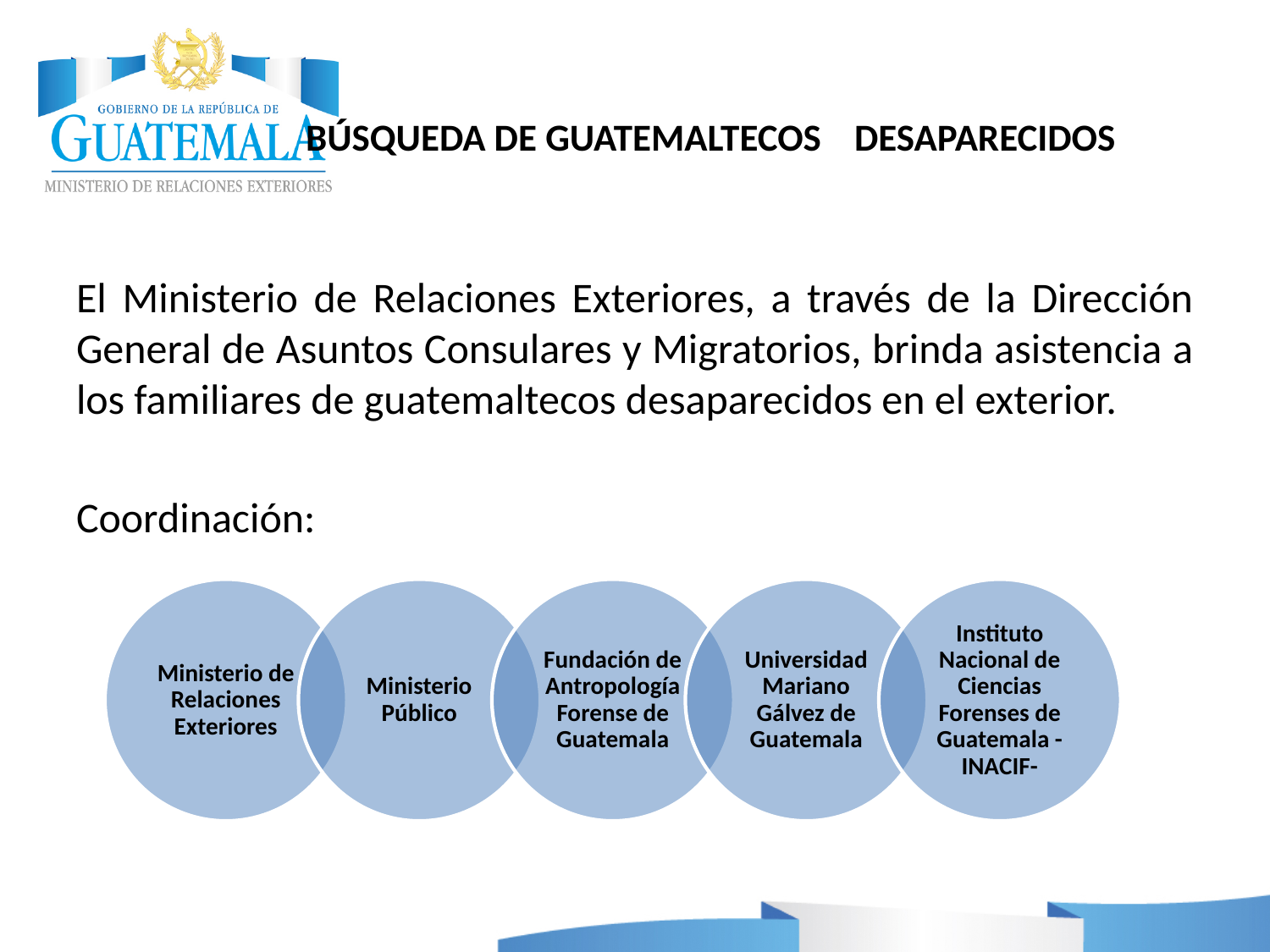

# BÚSQUEDA DE GUATEMALTECOS 				DESAPARECIDOS
El Ministerio de Relaciones Exteriores, a través de la Dirección General de Asuntos Consulares y Migratorios, brinda asistencia a los familiares de guatemaltecos desaparecidos en el exterior.

Coordinación:

Ministerio de Relaciones Exteriores
Ministerio Público
Fundación de Antropología Forense de Guatemala
Universidad Mariano Gálvez de Guatemala
Instituto Nacional de Ciencias Forenses de Guatemala -INACIF-